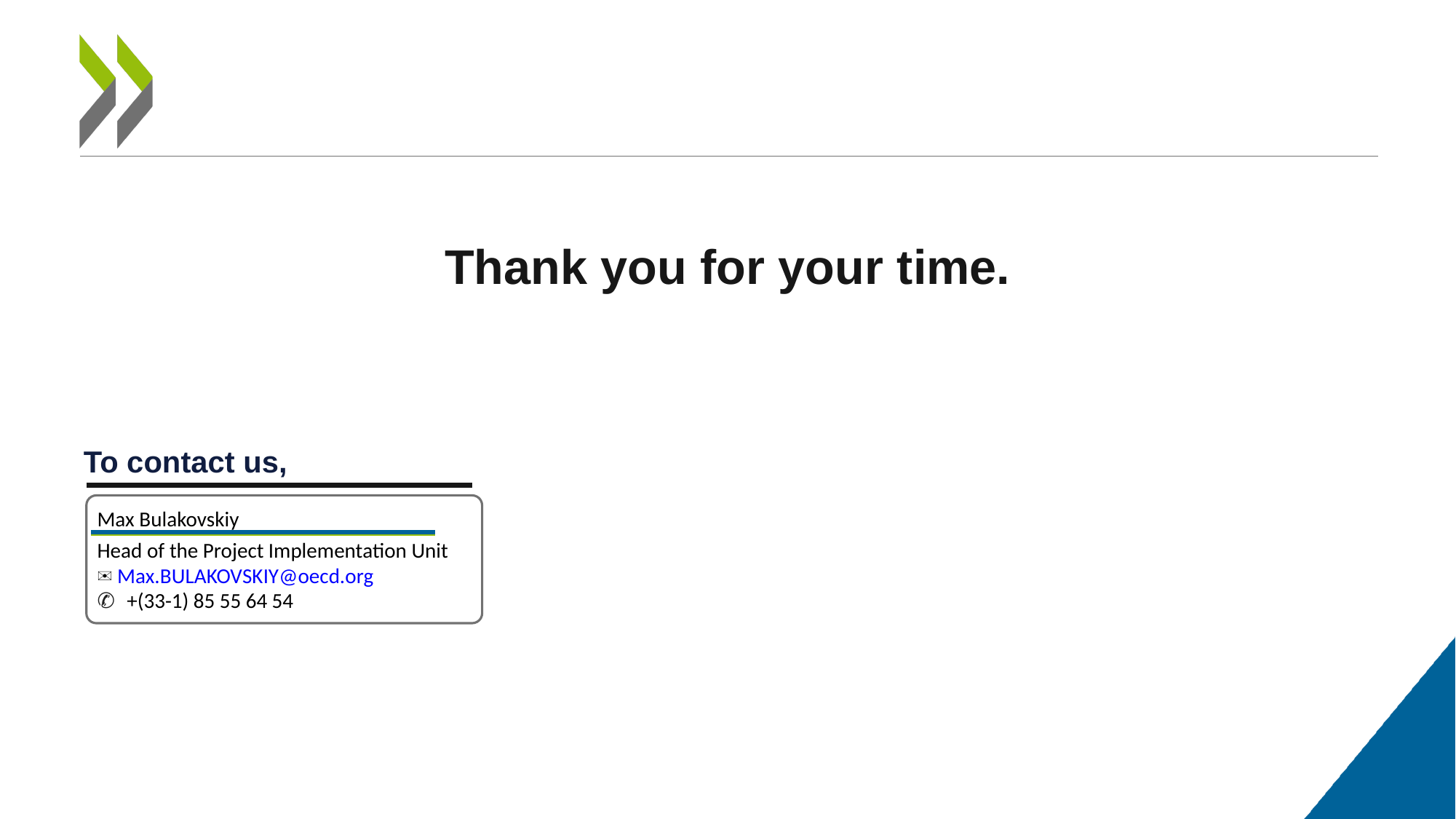

Thank you for your time.
To contact us,

Max Bulakovskiy

Head of the Project Implementation Unit
✉ Max.BULAKOVSKIY@oecd.org
✆  +(33-1) 85 55 64 54